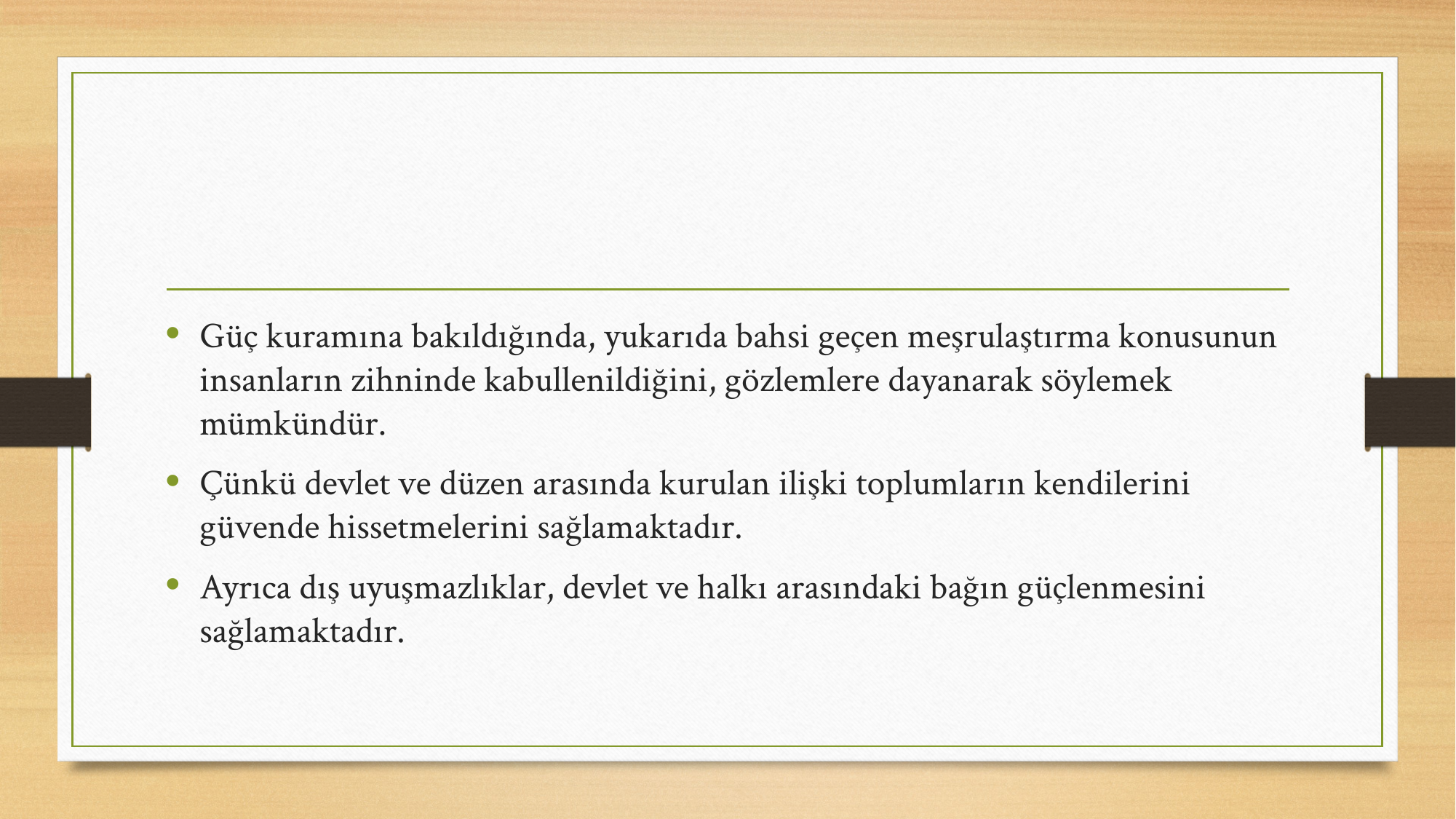

#
Güç kuramına bakıldığında, yukarıda bahsi geçen meşrulaştırma konusunun insanların zihninde kabullenildiğini, gözlemlere dayanarak söylemek mümkündür.
Çünkü devlet ve düzen arasında kurulan ilişki toplumların kendilerini güvende hissetmelerini sağlamaktadır.
Ayrıca dış uyuşmazlıklar, devlet ve halkı arasındaki bağın güçlenmesini sağlamaktadır.